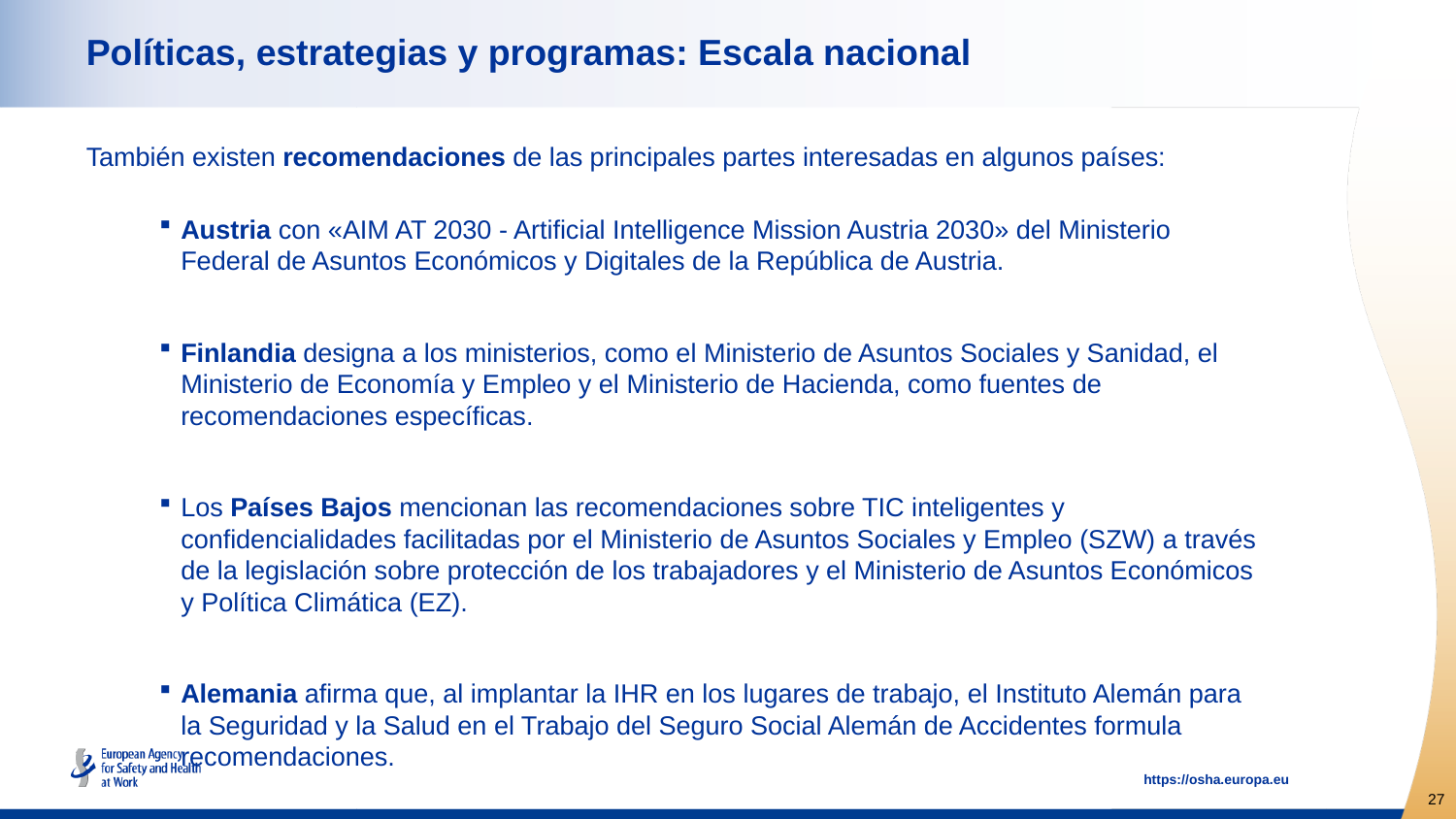

# Políticas, estrategias y programas: Escala nacional
También existen recomendaciones de las principales partes interesadas en algunos países:

Austria con «AIM AT 2030 - Artificial Intelligence Mission Austria 2030» del Ministerio Federal de Asuntos Económicos y Digitales de la República de Austria.

Finlandia designa a los ministerios, como el Ministerio de Asuntos Sociales y Sanidad, el Ministerio de Economía y Empleo y el Ministerio de Hacienda, como fuentes de recomendaciones específicas.

Los Países Bajos mencionan las recomendaciones sobre TIC inteligentes y confidencialidades facilitadas por el Ministerio de Asuntos Sociales y Empleo (SZW) a través de la legislación sobre protección de los trabajadores y el Ministerio de Asuntos Económicos y Política Climática (EZ).

Alemania afirma que, al implantar la IHR en los lugares de trabajo, el Instituto Alemán para la Seguridad y la Salud en el Trabajo del Seguro Social Alemán de Accidentes formula recomendaciones.